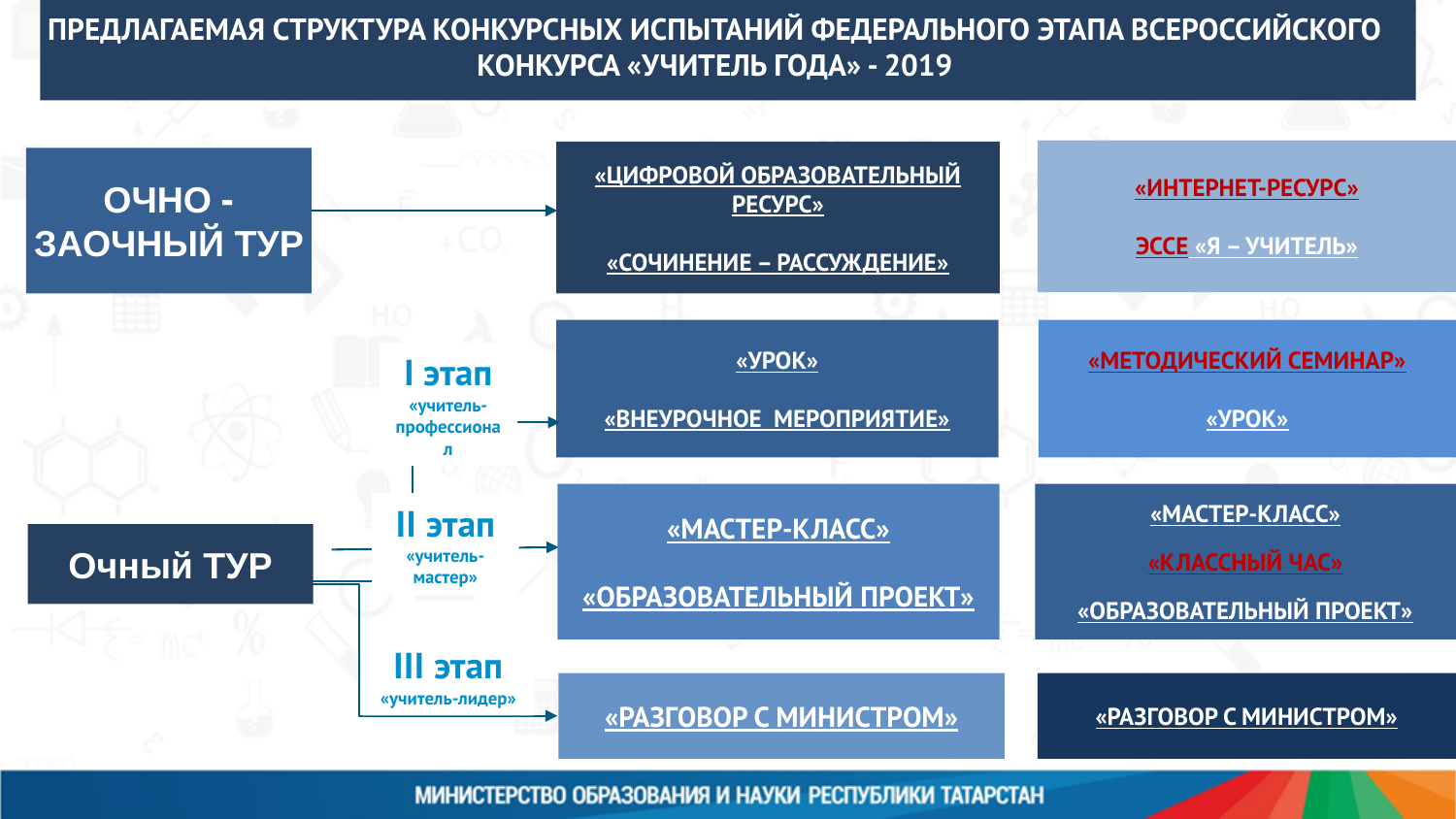

ПРЕДЛАГАЕМАЯ СТРУКТУРА КОНКУРСНЫХ ИСПЫТАНИЙ ФЕДЕРАЛЬНОГО ЭТАПА ВСЕРОССИЙСКОГО КОНКУРСА «УЧИТЕЛЬ ГОДА» - 2019

Организация  проведения
федерального этапа Конкурса
ЦЕНТР РЕАЛИЗАЦИИ
ГОСУДАРСТВЕННОЙ ОБРАЗОВАТЕЛЬНОЙ
ПОЛИТИКИ  И ИНФОРМАЦИОННЫХ
ТЕХНОЛОГИЙ
«Интернет-ресурс»

ЭССЕ «Я – учитель»
«ЦИФРОВОЙ ОБРАЗОВАТЕЛЬНЫЙ РЕСУРС»

«СОЧИНЕНИЕ – РАССУЖДЕНИЕ»
ОЧНО - ЗАОЧНЫЙ ТУР
«Урок»

«ВНЕУРОЧНОЕ  МЕРОПРИЯТИЕ»
«МЕТОДИЧЕСКИЙ СЕМИНАР»

«Урок»
I этап «учитель-профессионал
«Мастер-класс»

«Образовательный проект»
«Мастер-класс»

«Классный час»

«Образовательный проект»
II этап «учитель-мастер»
Очный ТУР
III этап «учитель-лидер»
«Разговор с Министром»
«Разговор с Министром»